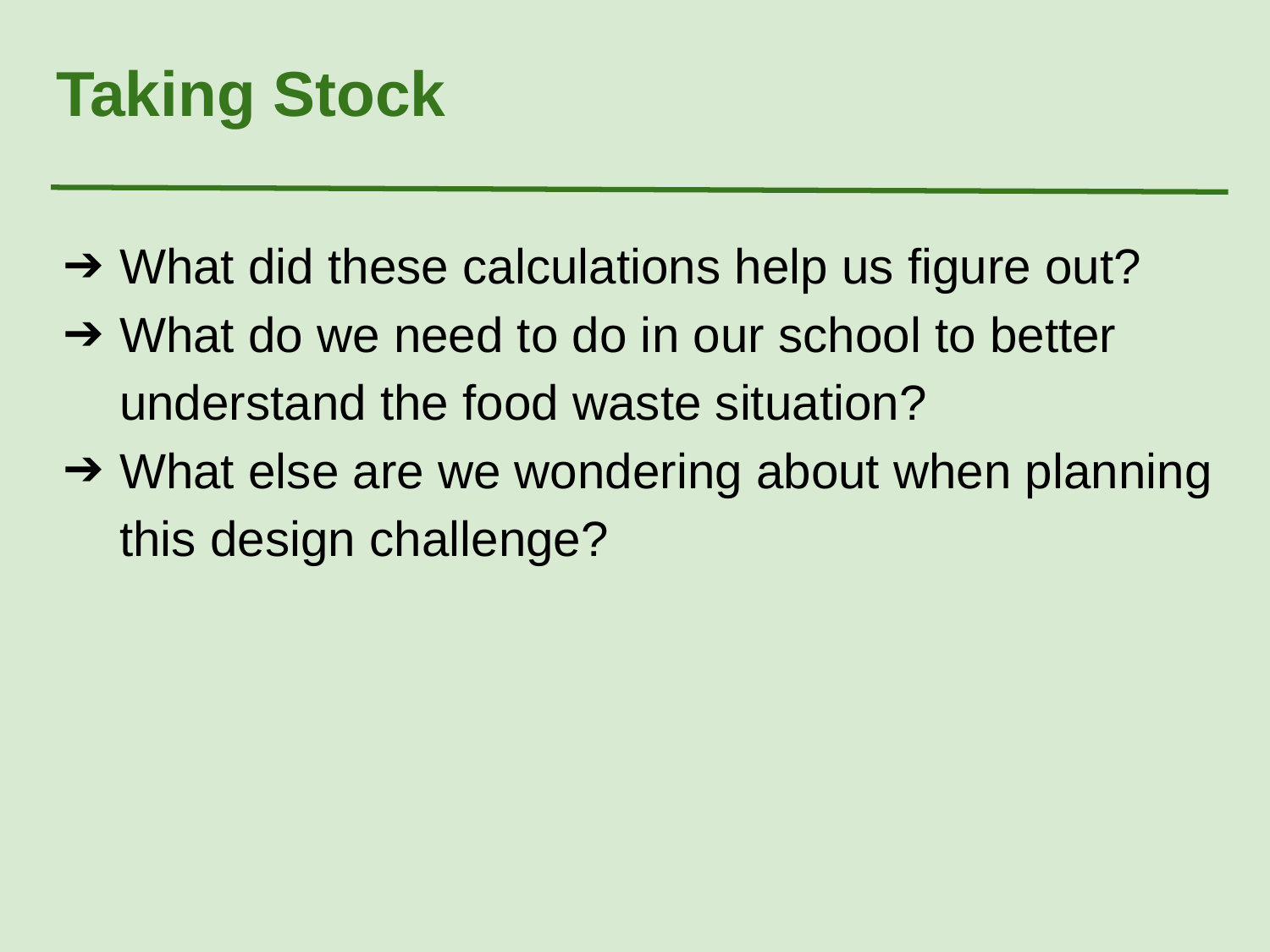

# Taking Stock
What did these calculations help us figure out?
What do we need to do in our school to better understand the food waste situation?
What else are we wondering about when planning this design challenge?